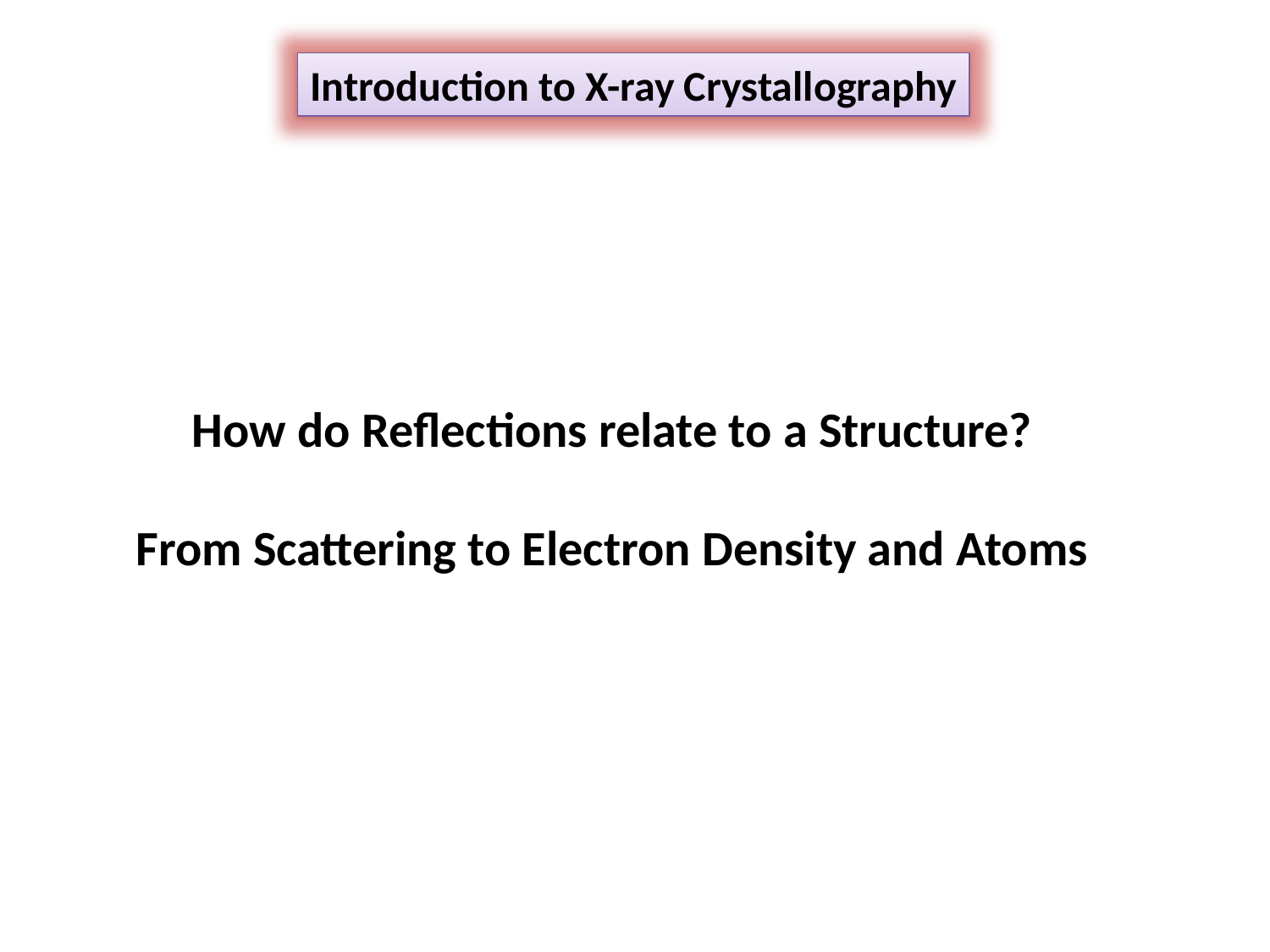

Introduction to X-ray Crystallography
How do Reflections relate to a Structure?

From Scattering to Electron Density and Atoms